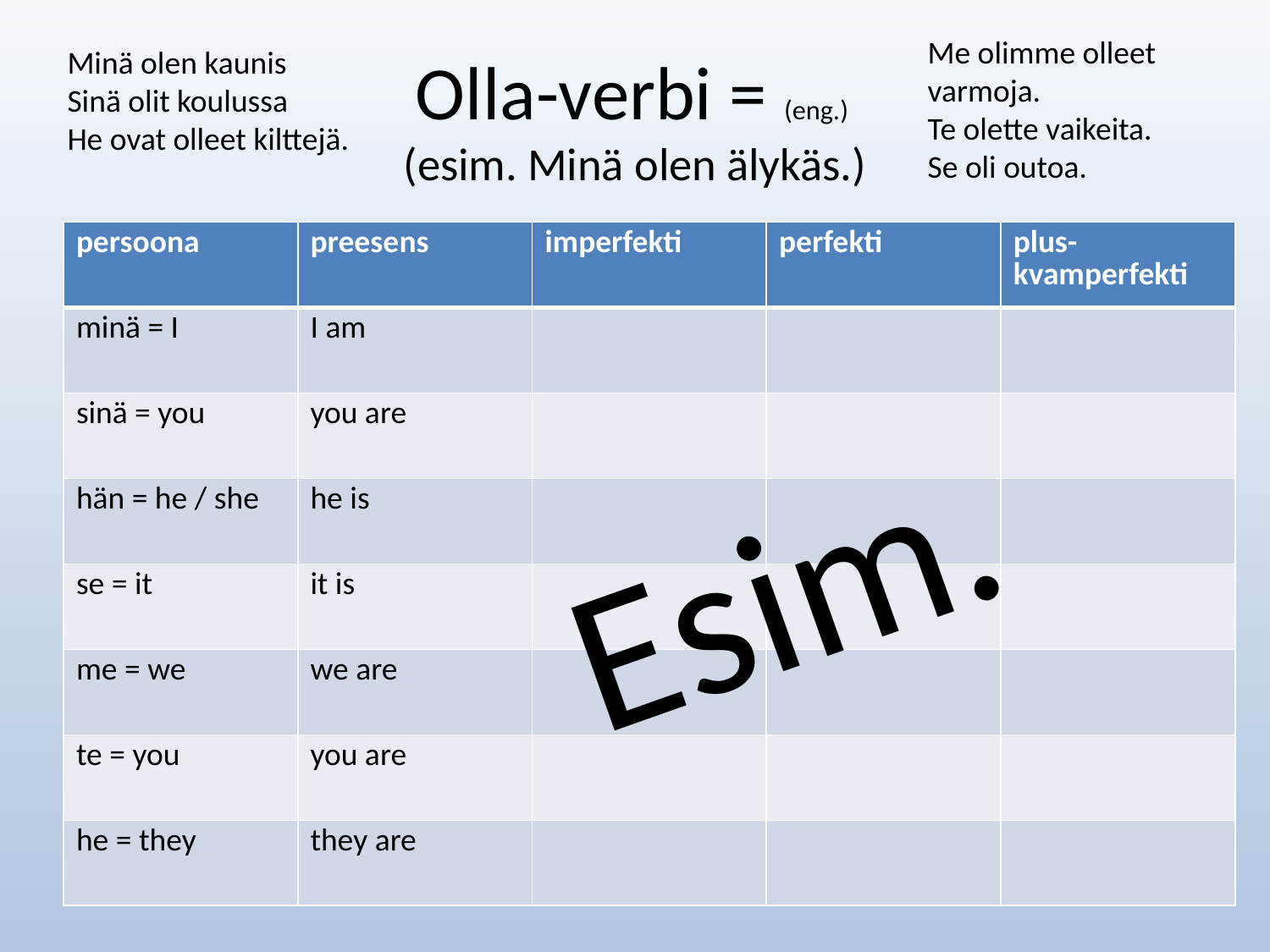

Me olimme olleet varmoja.
Te olette vaikeita.
Se oli outoa.
Minä olen kaunis
Sinä olit koulussa
He ovat olleet kilttejä.
# Olla-verbi = (eng.) (esim. Minä olen älykäs.)
| persoona | preesens | imperfekti | perfekti | plus- kvamperfekti |
| --- | --- | --- | --- | --- |
| minä = I | I am |  |  |  |
| sinä = you | you are |  |  |  |
| hän = he / she | he is |  |  |  |
| se = it | it is |  |  |  |
| me = we | we are |  |  |  |
| te = you | you are |  |  |  |
| he = they | they are |  |  |  |
Esim.